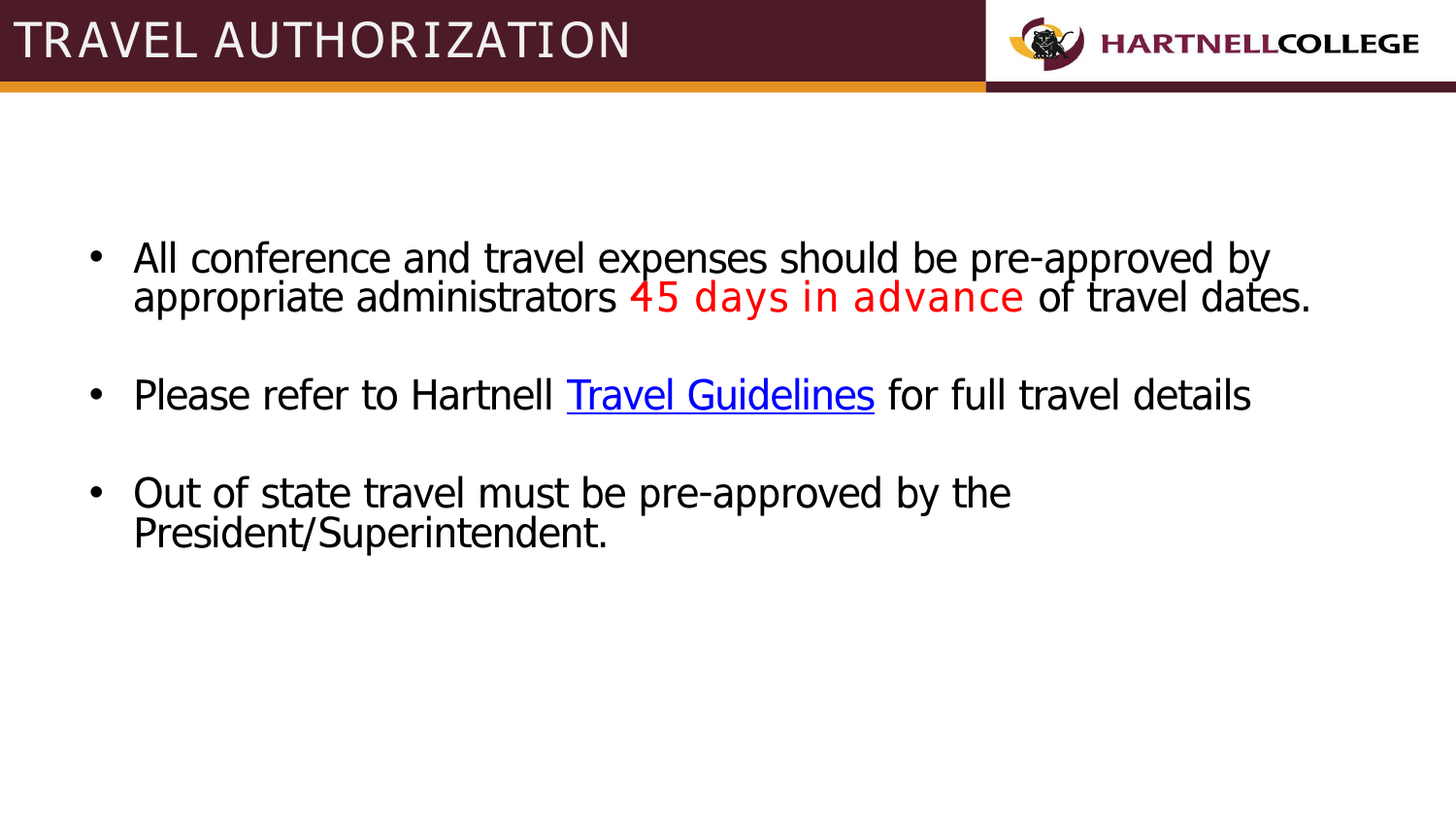

# TRAVEL AUTHORIZATION
All conference and travel expenses should be pre-approved by appropriate administrators 45 days in advance of travel dates.
Please refer to Hartnell Travel Guidelines for full travel details

Out of state travel must be pre-approved by the President/Superintendent.